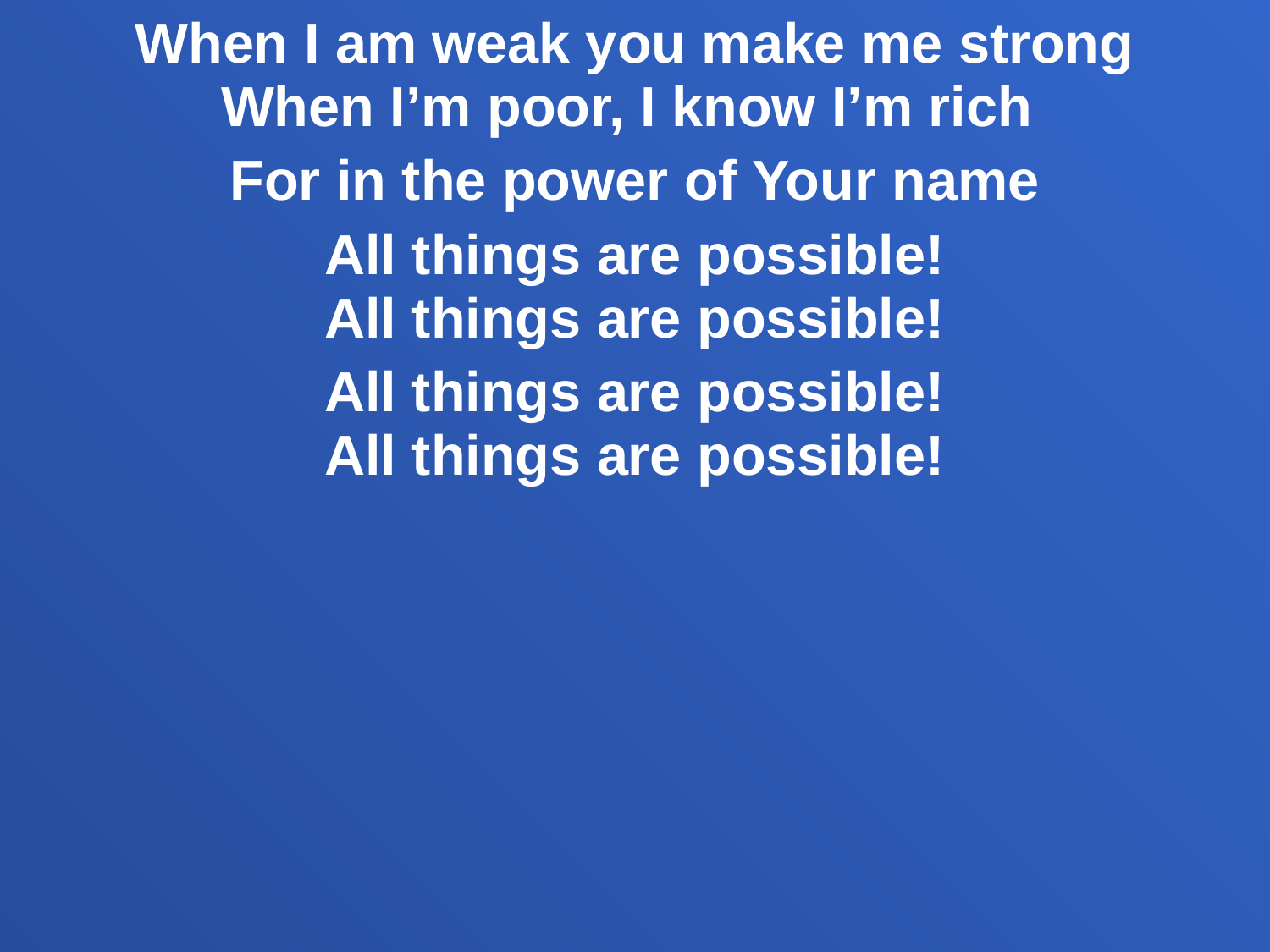

When I am weak you make me strong
When I’m poor, I know I’m rich
For in the power of Your name
All things are possible!
All things are possible!
All things are possible!
All things are possible!